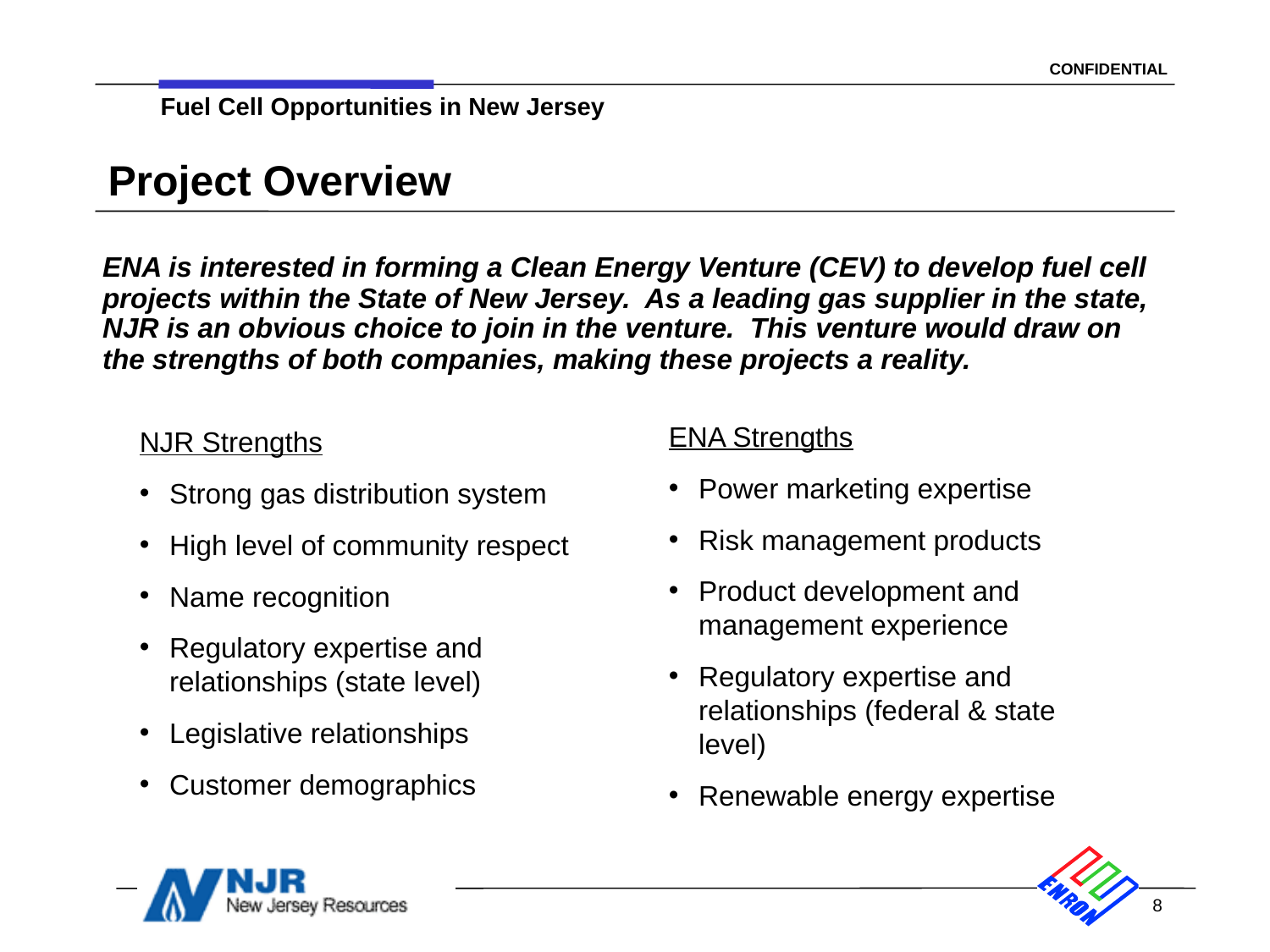

# Project Overview

	ENA is interested in forming a Clean Energy Venture (CEV) to develop fuel cell projects within the State of New Jersey.  As a leading gas supplier in the state, NJR is an obvious choice to join in the venture.  This venture would draw on the strengths of both companies, making these projects a reality.
ENA Strengths
Power marketing expertise
Risk management products
Product development and management experience
Regulatory expertise and relationships (federal & state level)
Renewable energy expertise
NJR Strengths
Strong gas distribution system
High level of community respect
Name recognition
Regulatory expertise and relationships (state level)
Legislative relationships
Customer demographics
8